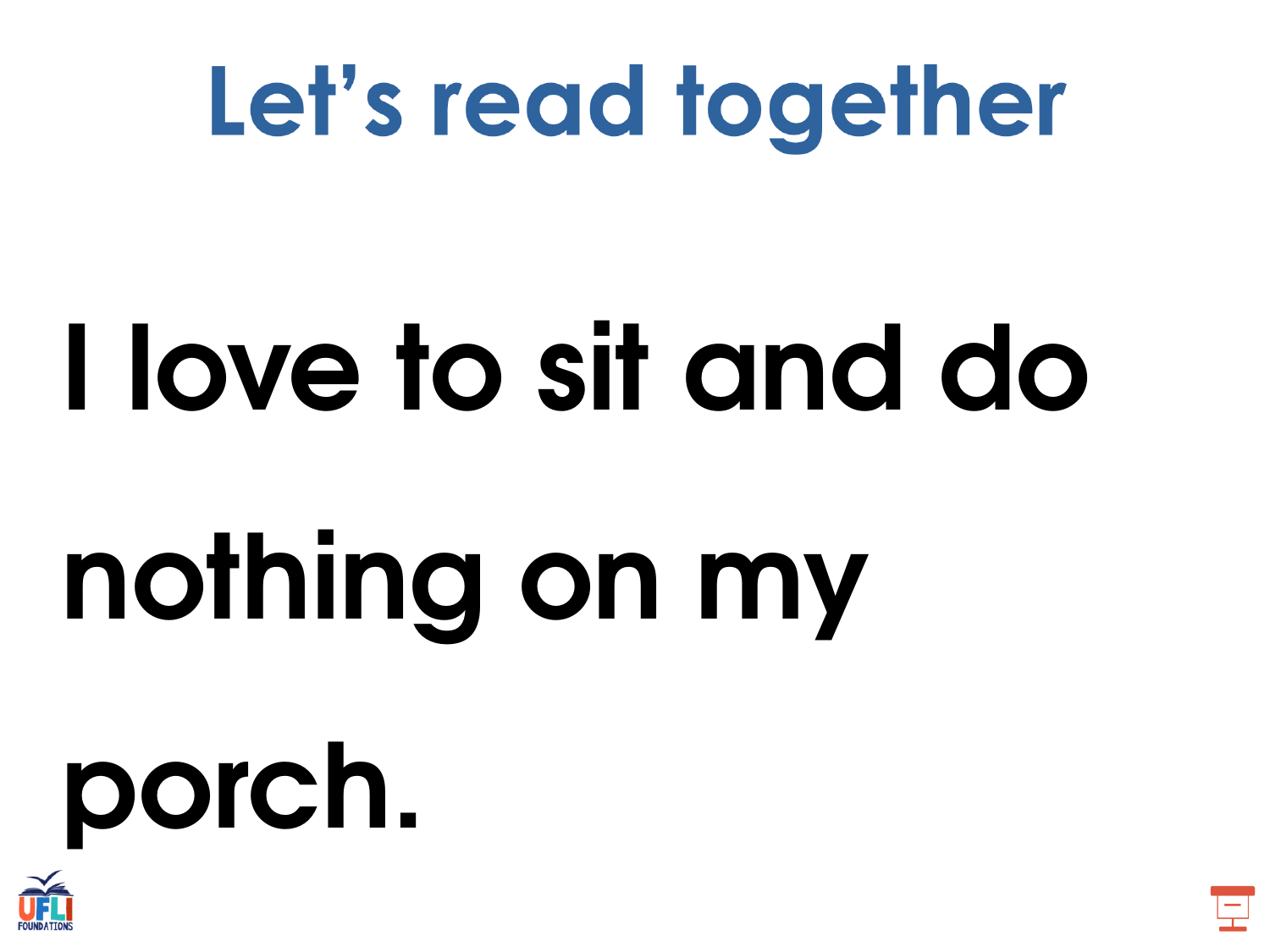

I love to sit and do nothing on my porch.